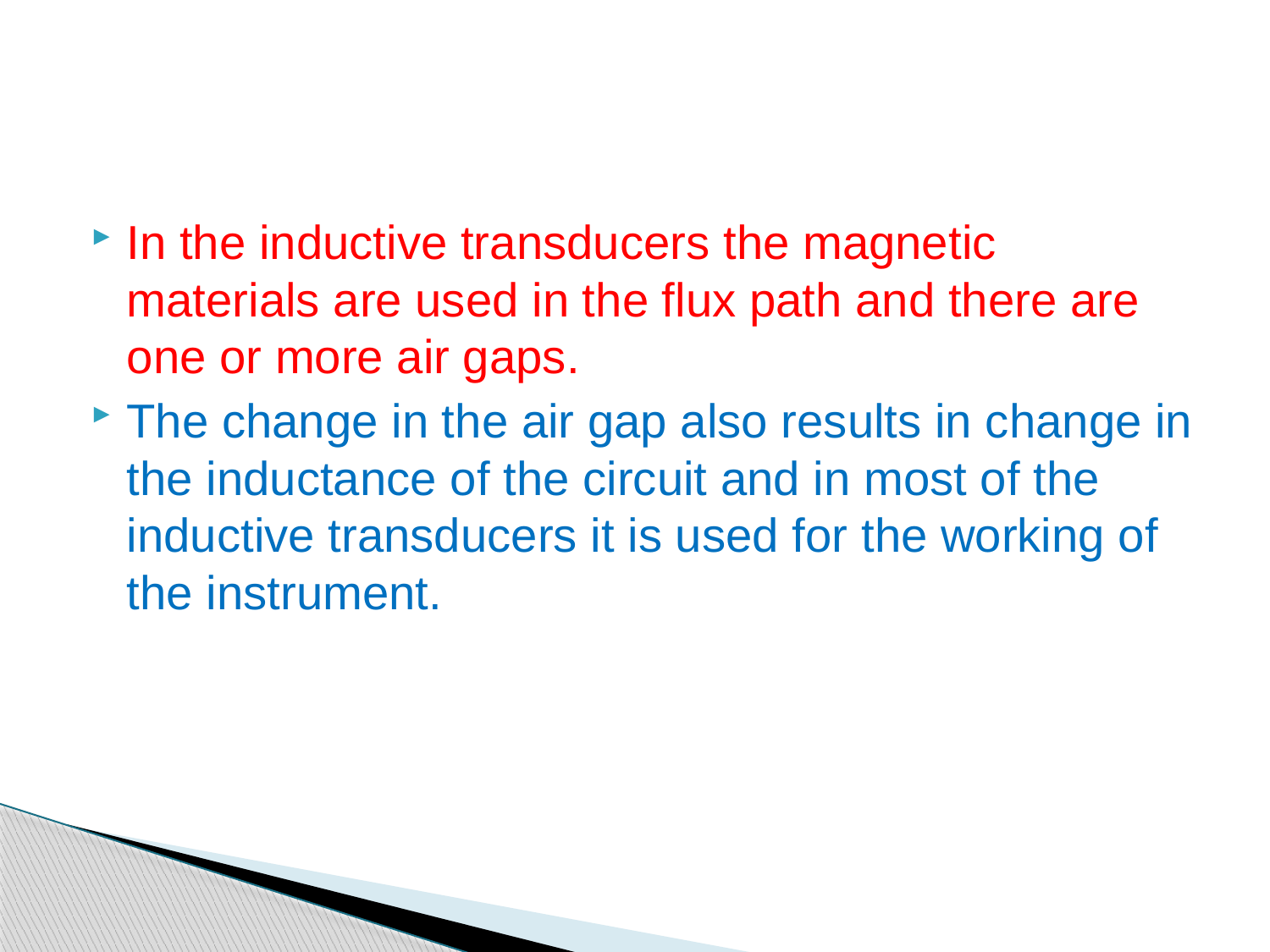

In the inductive transducers the magnetic materials are used in the flux path and there are one or more air gaps.
The change in the air gap also results in change in the inductance of the circuit and in most of the inductive transducers it is used for the working of the instrument.